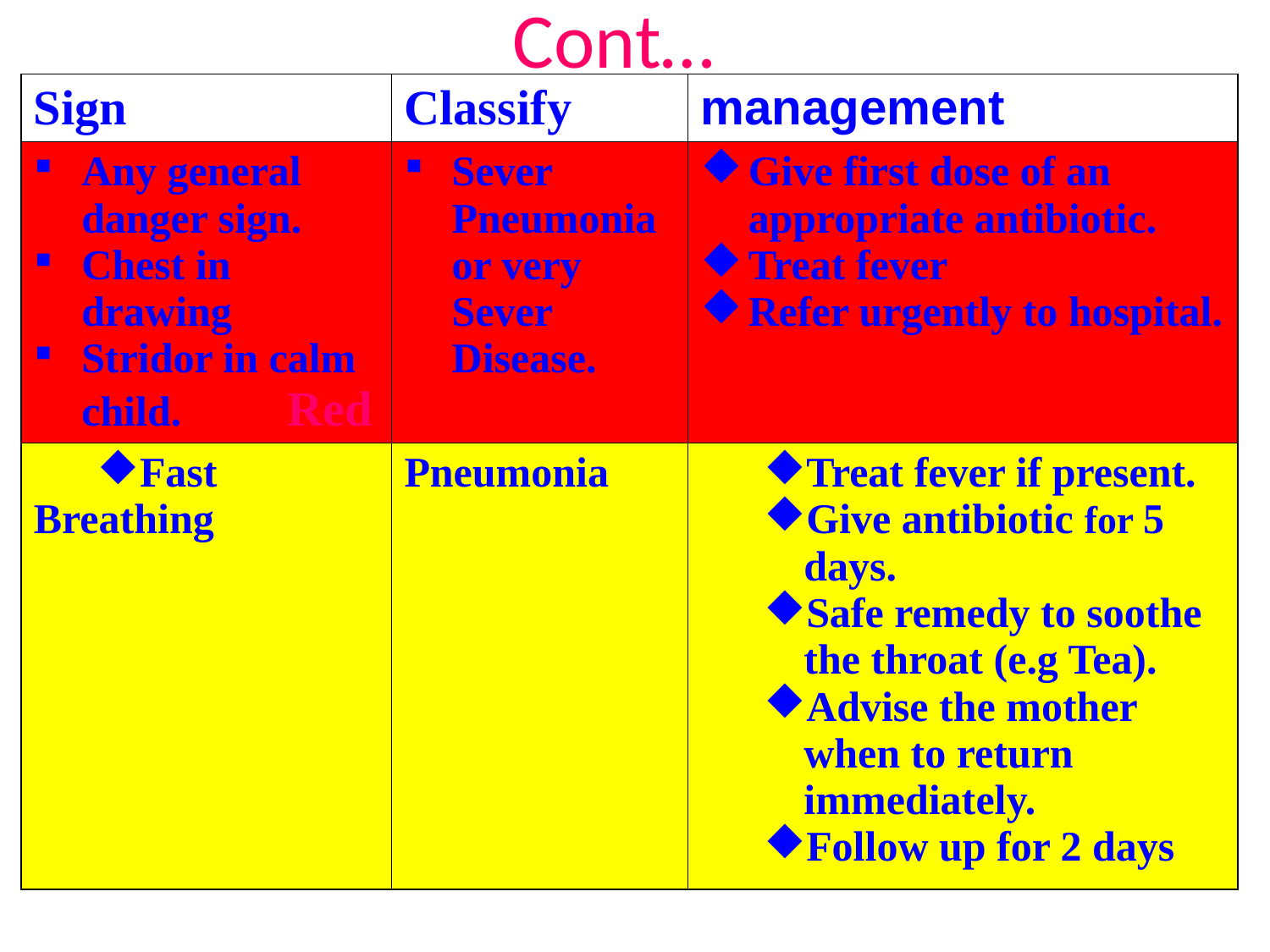

# Cont…
| Sign | Classify | management |
| --- | --- | --- |
| Any general danger sign. Chest in drawing Stridor in calm child. Red | Sever Pneumonia or very Sever Disease. | Give first dose of an appropriate antibiotic. Treat fever Refer urgently to hospital. |
| Fast Breathing Yellow | Pneumonia | Treat fever if present. Give antibiotic for 5 days. Safe remedy to soothe the throat (e.g Tea). Advise the mother when to return immediately. Follow up for 2 days |